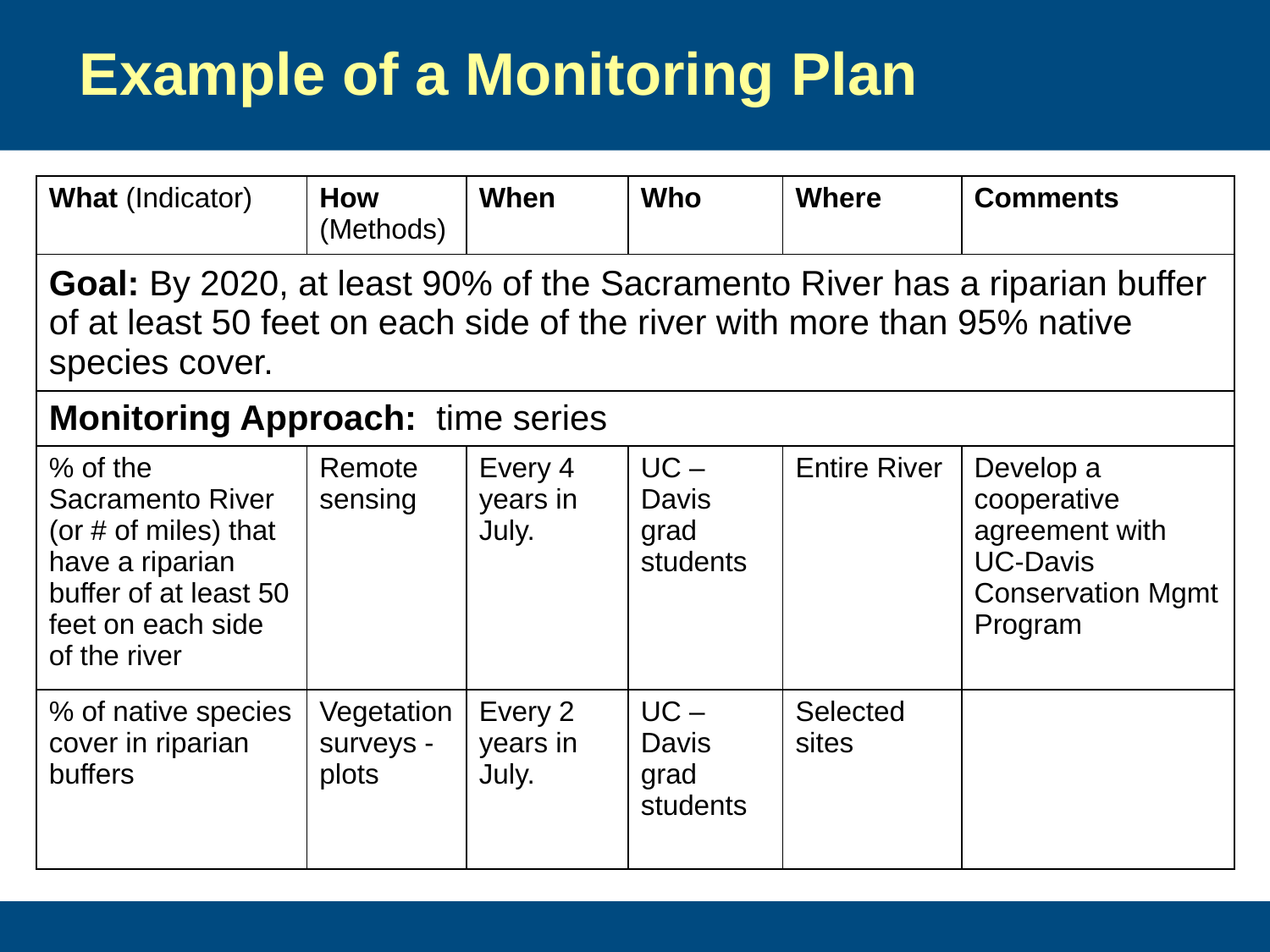

# Example of a Monitoring Plan
| What (Indicator) | How (Methods) | When | Who | Where | Comments |
| --- | --- | --- | --- | --- | --- |
| Goal: By 2020, at least 90% of the Sacramento River has a riparian buffer of at least 50 feet on each side of the river with more than 95% native species cover. |  |  |  |  |  |
| Monitoring Approach: time series |  |  |  |  |  |
| % of the Sacramento River (or # of miles) that have a riparian buffer of at least 50 feet on each side of the river | Remote sensing | Every 4 years in July. | UC – Davis grad students | Entire River | Develop a cooperative agreement with UC-Davis Conservation Mgmt Program |
| % of native species cover in riparian buffers | Vegetation surveys - plots | Every 2 years in July. | UC – Davis grad students | Selected sites |  |